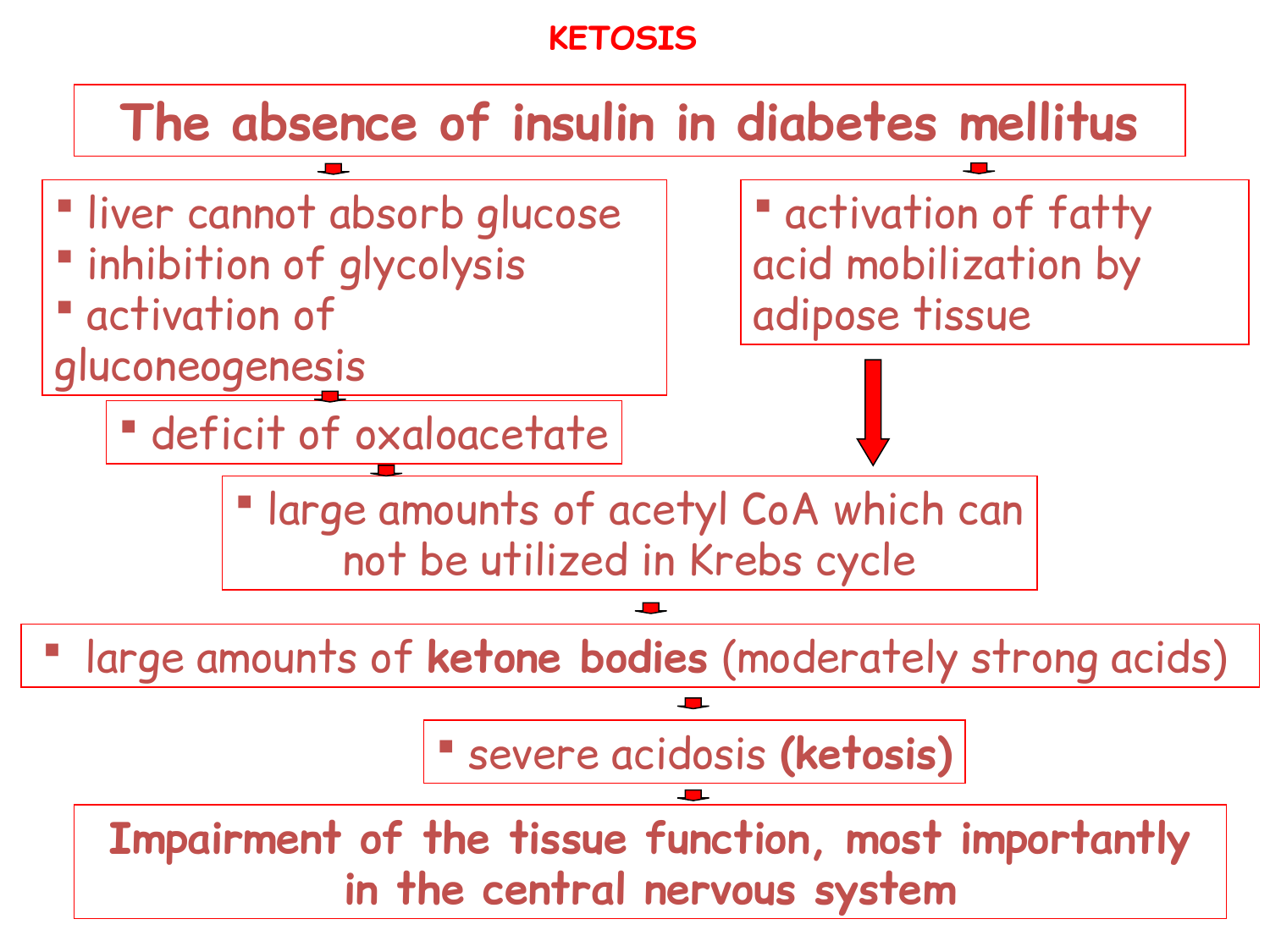

KETOSIS
The absence of insulin in diabetes mellitus

 liver cannot absorb glucose
 inhibition of glycolysis
 activation of gluconeogenesis
 activation of fatty acid mobilization by adipose tissue

 deficit of oxaloacetate

 large amounts of acetyl CoA which can not be utilized in Krebs cycle

 large amounts of ketone bodies (moderately strong acids)

 severe acidosis (ketosis)

Impairment of the tissue function, most importantly in the central nervous system